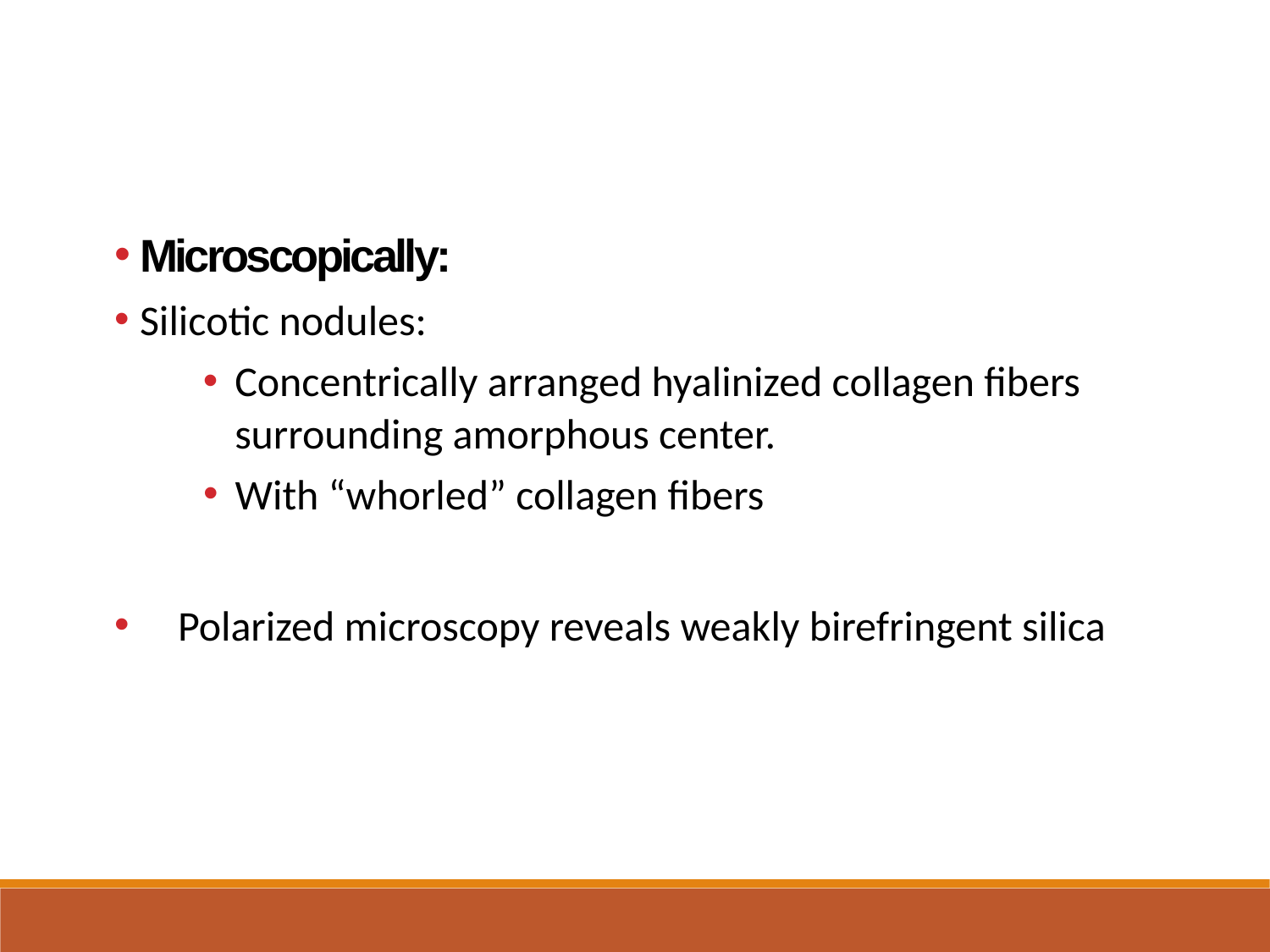

Microscopically:
Silicotic nodules:
Concentrically arranged hyalinized collagen fibers surrounding amorphous center.
With “whorled” collagen fibers

Polarized microscopy reveals weakly birefringent silica